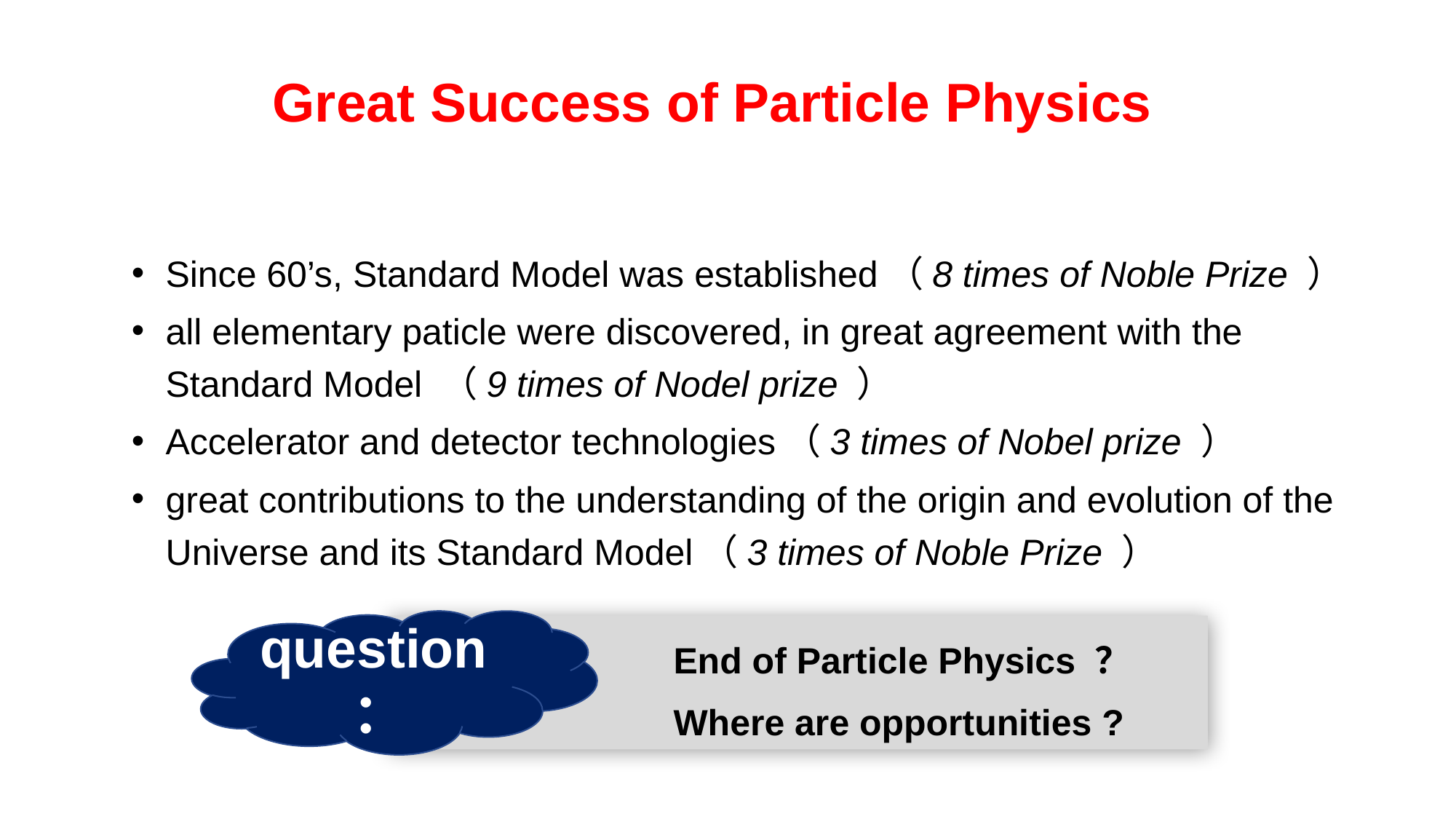

# Great Success of Particle Physics
Since 60’s, Standard Model was established（8 times of Noble Prize ）
all elementary paticle were discovered, in great agreement with the Standard Model （9 times of Nodel prize ）
Accelerator and detector technologies（3 times of Nobel prize ）
great contributions to the understanding of the origin and evolution of the Universe and its Standard Model（3 times of Noble Prize ）
question：

End of Particle Physics ？
Where are opportunities ?